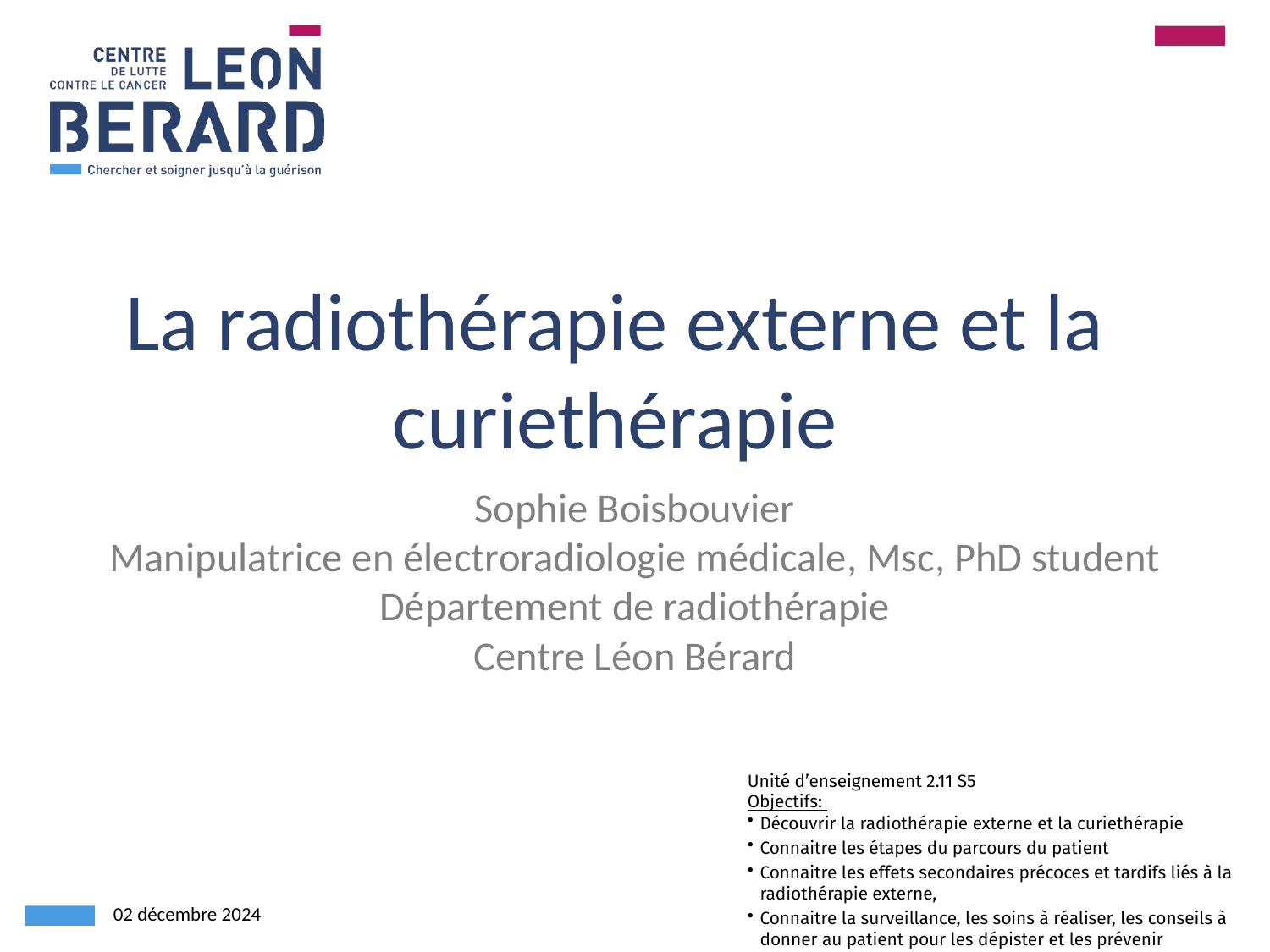

# La radiothérapie externe et la curiethérapie
Sophie Boisbouvier
Manipulatrice en électroradiologie médicale, Msc, PhD student
Département de radiothérapie
Centre Léon Bérard
Unité d’enseignement 2.11 S5
Objectifs:
Découvrir la radiothérapie externe et la curiethérapie
Connaitre les étapes du parcours du patient
Connaitre les effets secondaires précoces et tardifs liés à la radiothérapie externe,
Connaitre la surveillance, les soins à réaliser, les conseils à donner au patient pour les dépister et les prévenir
02 décembre 2024